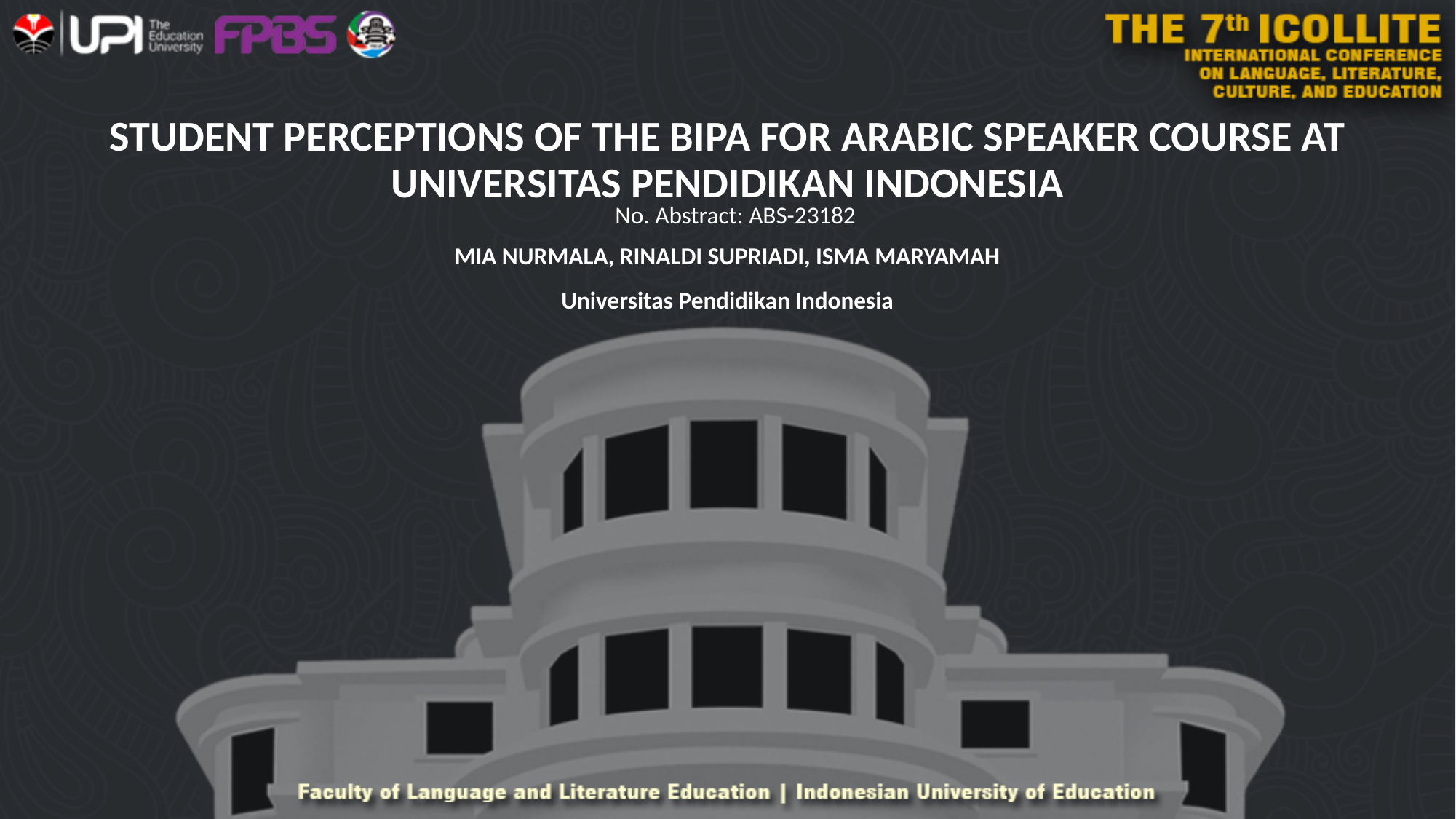

# STUDENT PERCEPTIONS OF THE BIPA FOR ARABIC SPEAKER COURSE AT UNIVERSITAS PENDIDIKAN INDONESIA
No. Abstract: ABS-23182
MIA NURMALA, RINALDI SUPRIADI, ISMA MARYAMAH
Universitas Pendidikan Indonesia